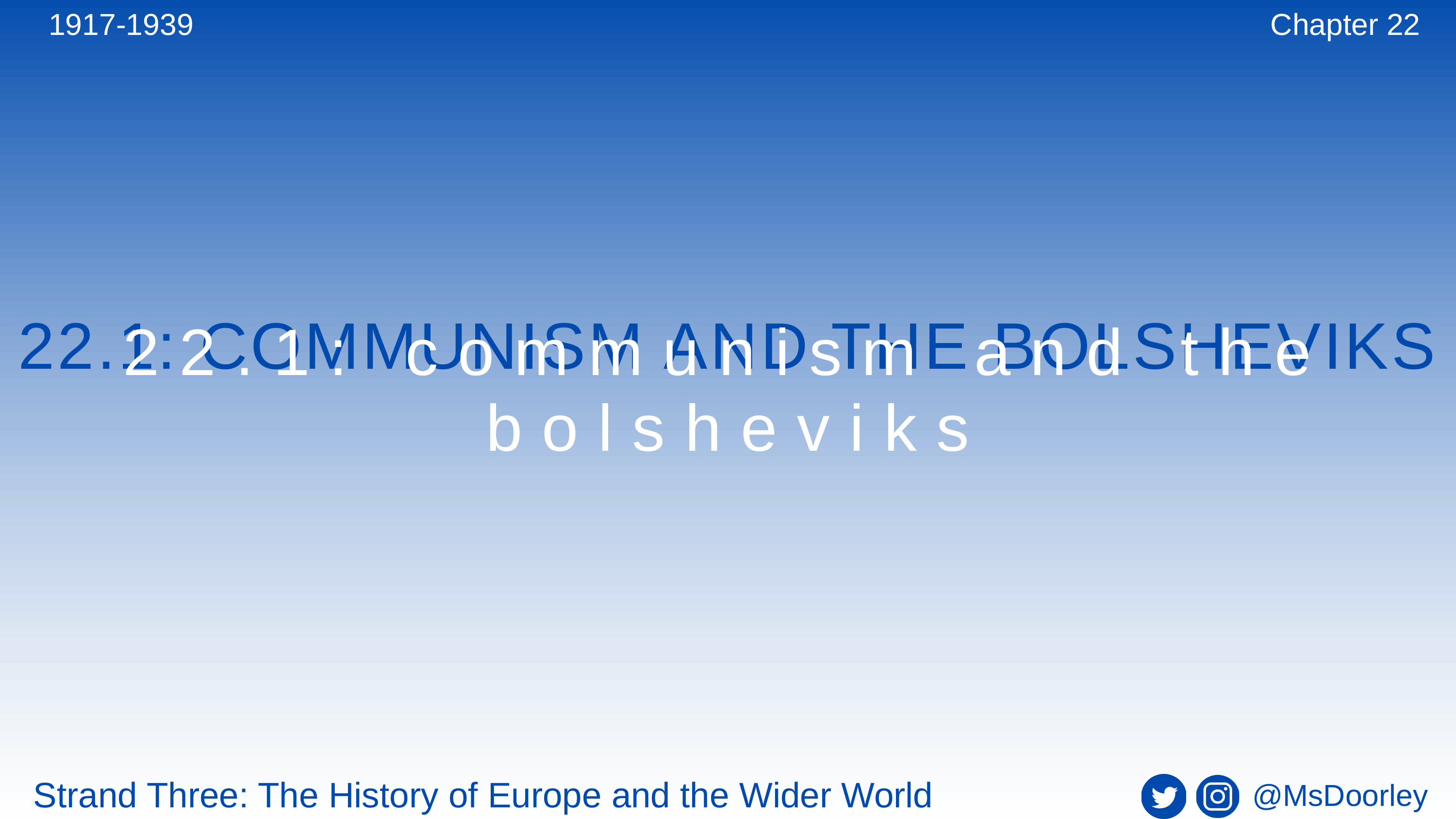

1917-1939
Chapter 22
22.1: COMMUNISM AND THE BOLSHEVIKS
22.1: communism and the bolsheviks
Strand Three: The History of Europe and the Wider World

@MsDoorley